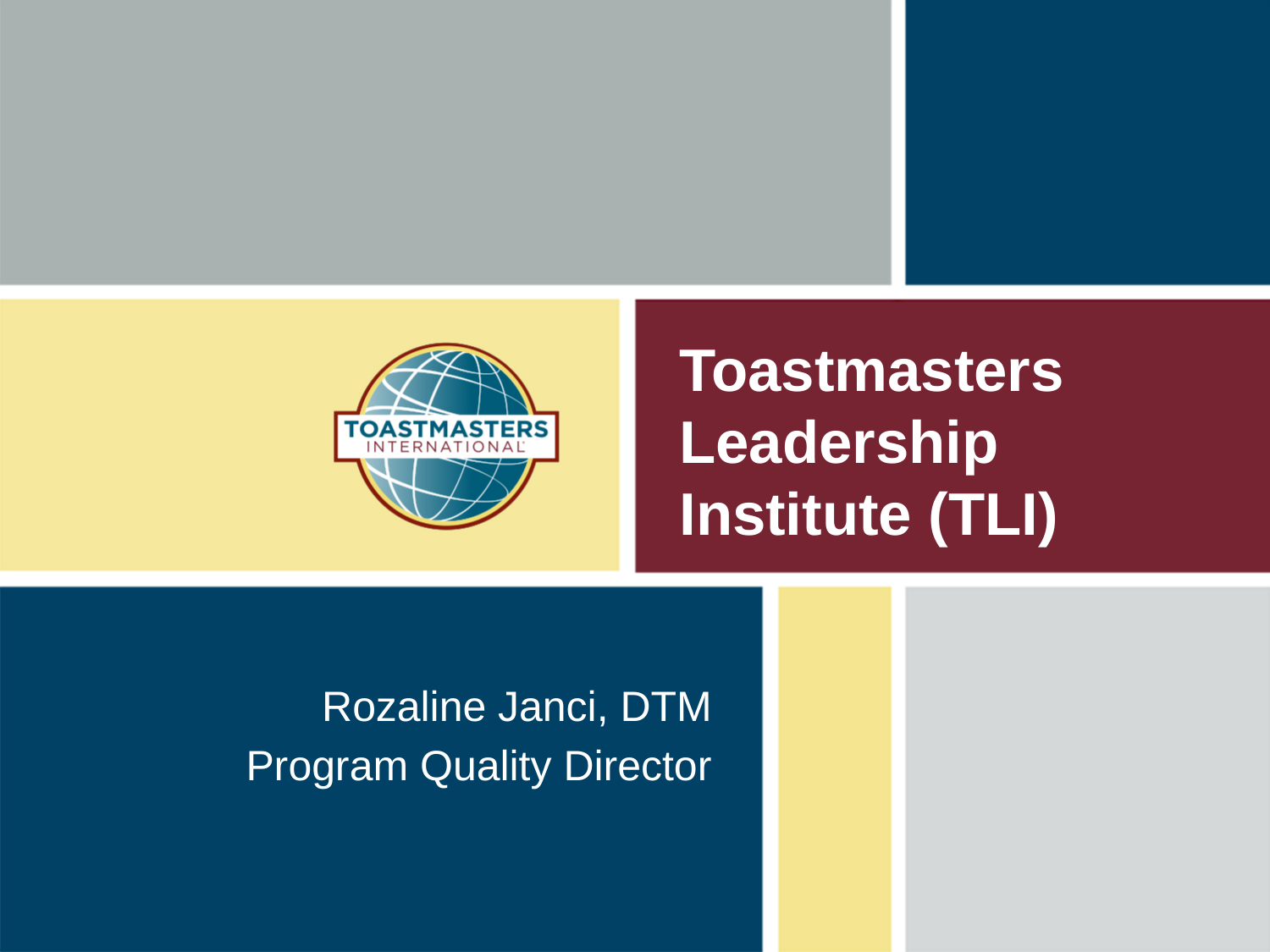

# Toastmasters Leadership Institute (TLI)

Rozaline Janci, DTM
Program Quality Director